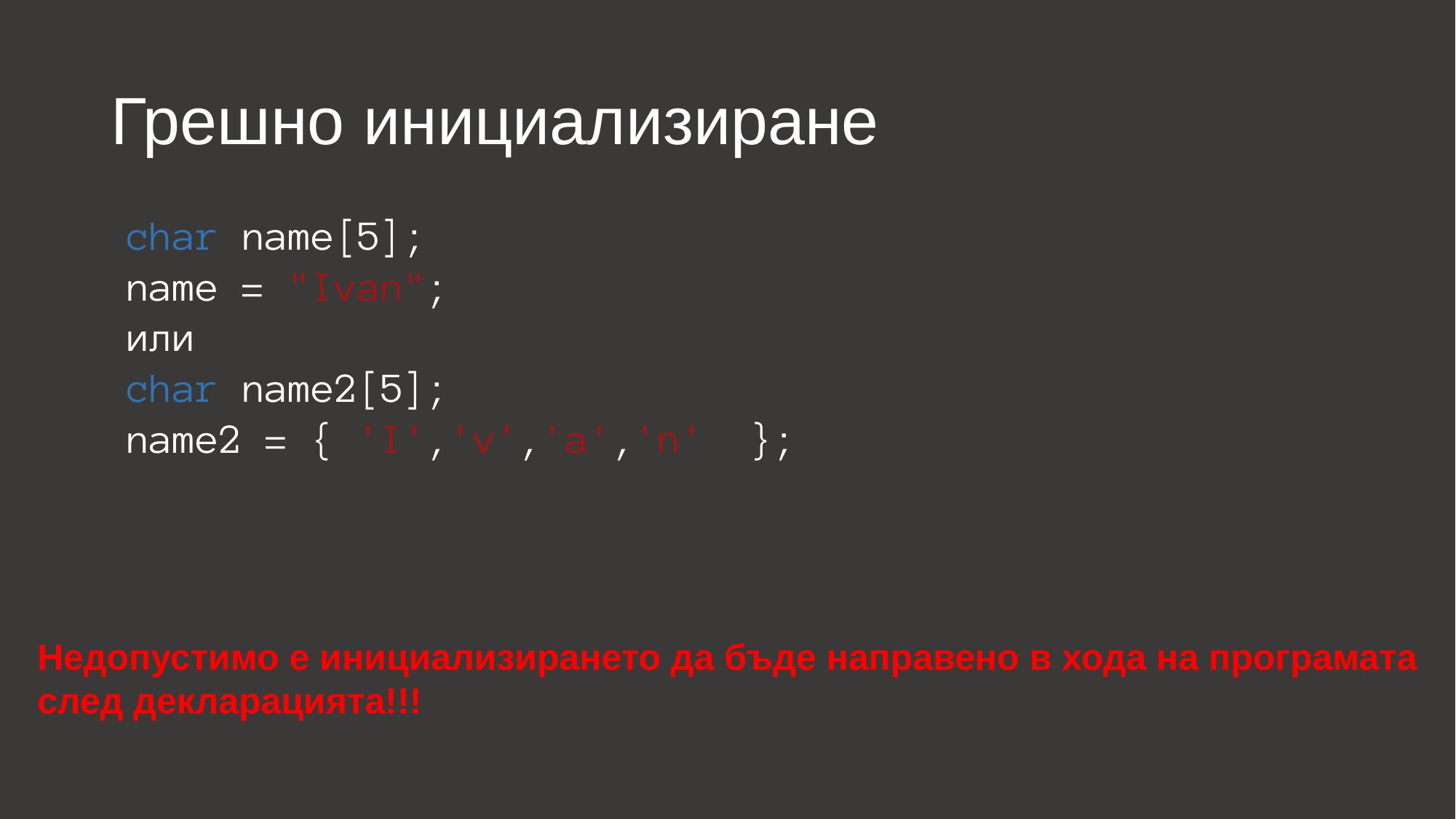

# Грешно инициализиране
char name[5];
name = "Ivan";
или
char name2[5];
name2 = { 'I','v','a','n'  };
Недопустимо е инициализирането да бъде направено в хода на програмата
след декларацията!!!